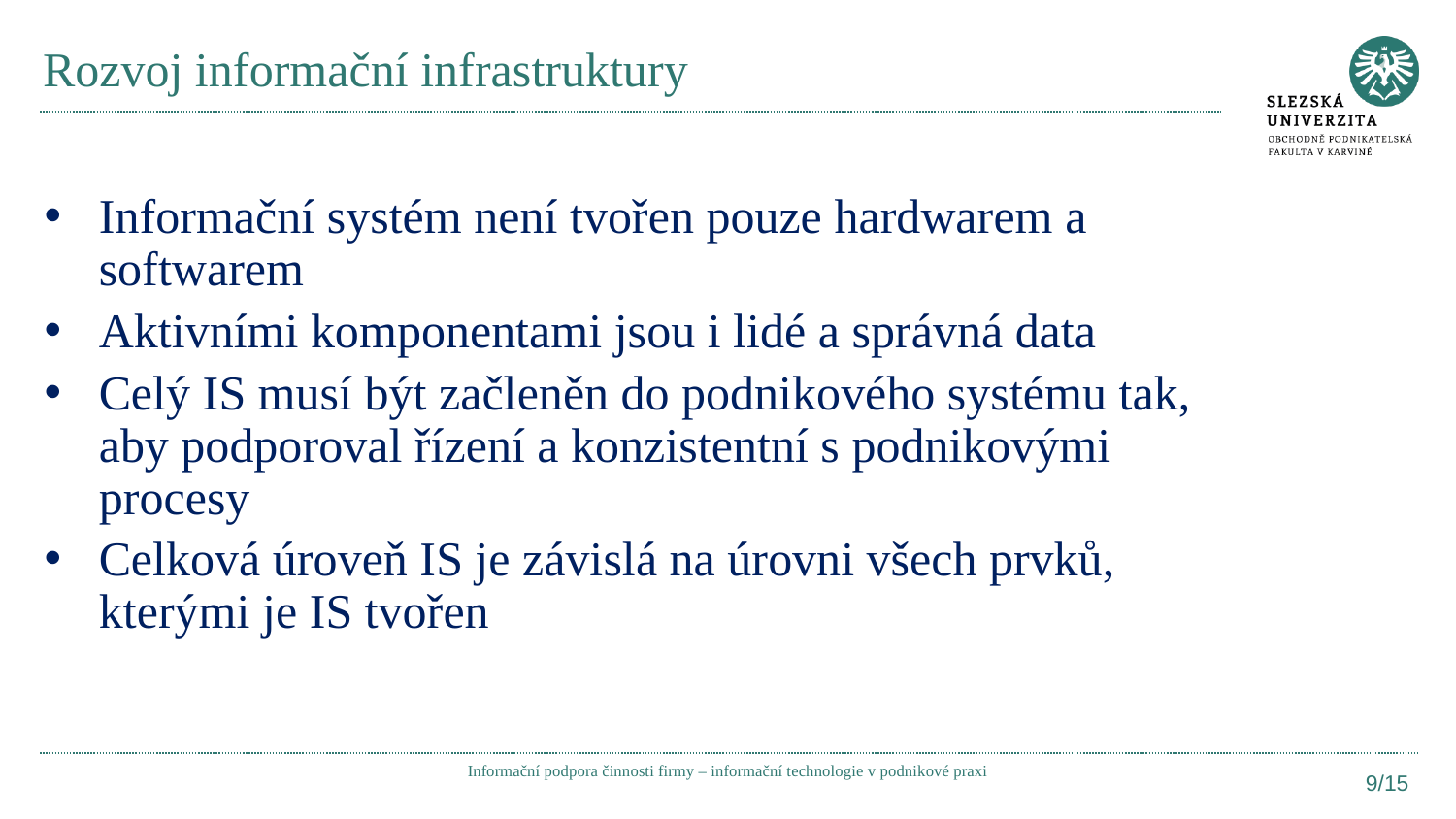

# Rozvoj informační infrastruktury

Informační systém není tvořen pouze hardwarem a softwarem
Aktivními komponentami jsou i lidé a správná data
Celý IS musí být začleněn do podnikového systému tak, aby podporoval řízení a konzistentní s podnikovými procesy
Celková úroveň IS je závislá na úrovni všech prvků, kterými je IS tvořen
Informační podpora činnosti firmy – informační technologie v podnikové praxi
9/15